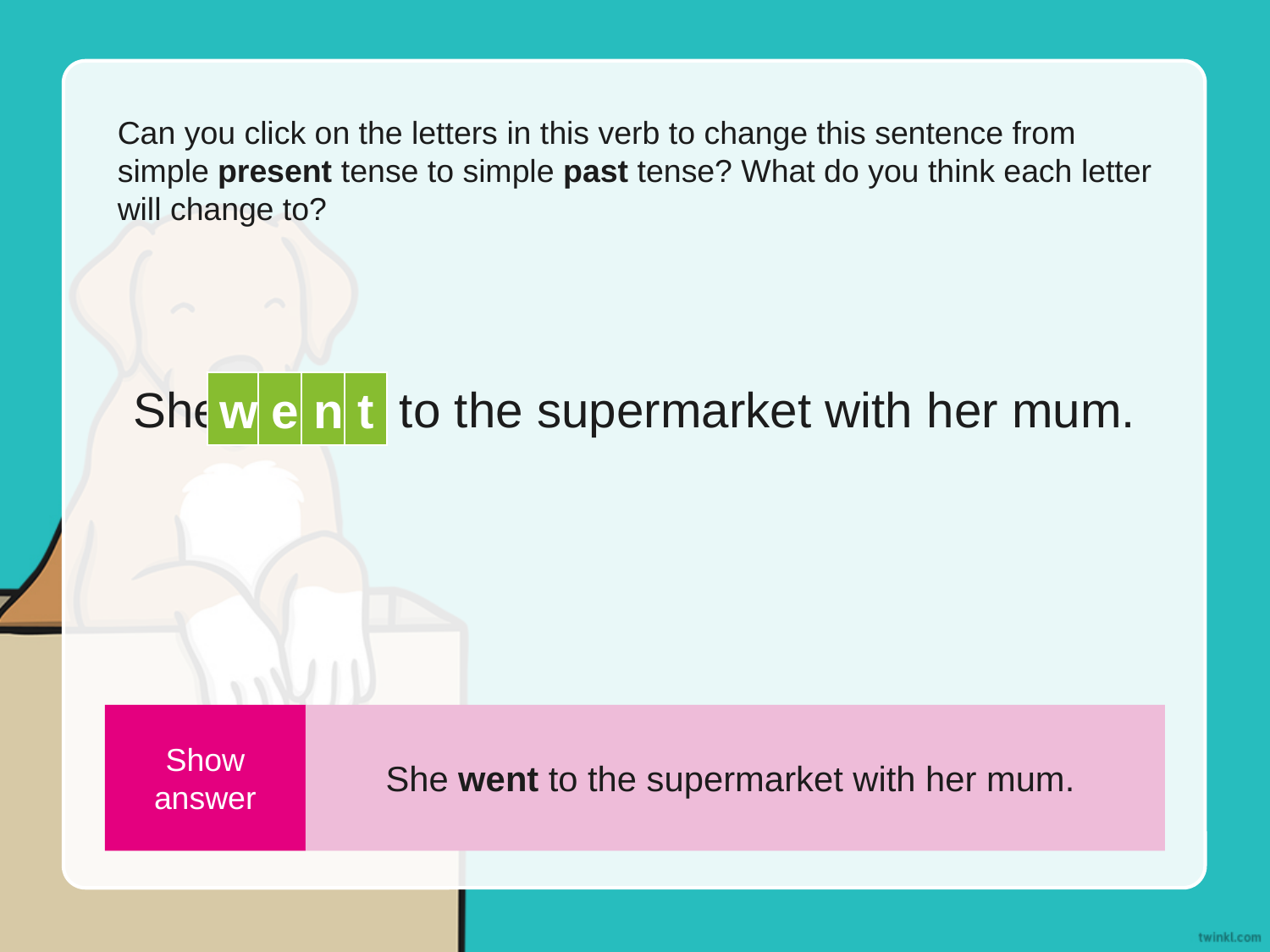

Can you click on the letters in this verb to change this sentence from simple present tense to simple past tense? What do you think each letter will change to?
She             to the supermarket with her mum.
g
w
o
e
e
n
s
t
Show answer
She went to the supermarket with her mum.